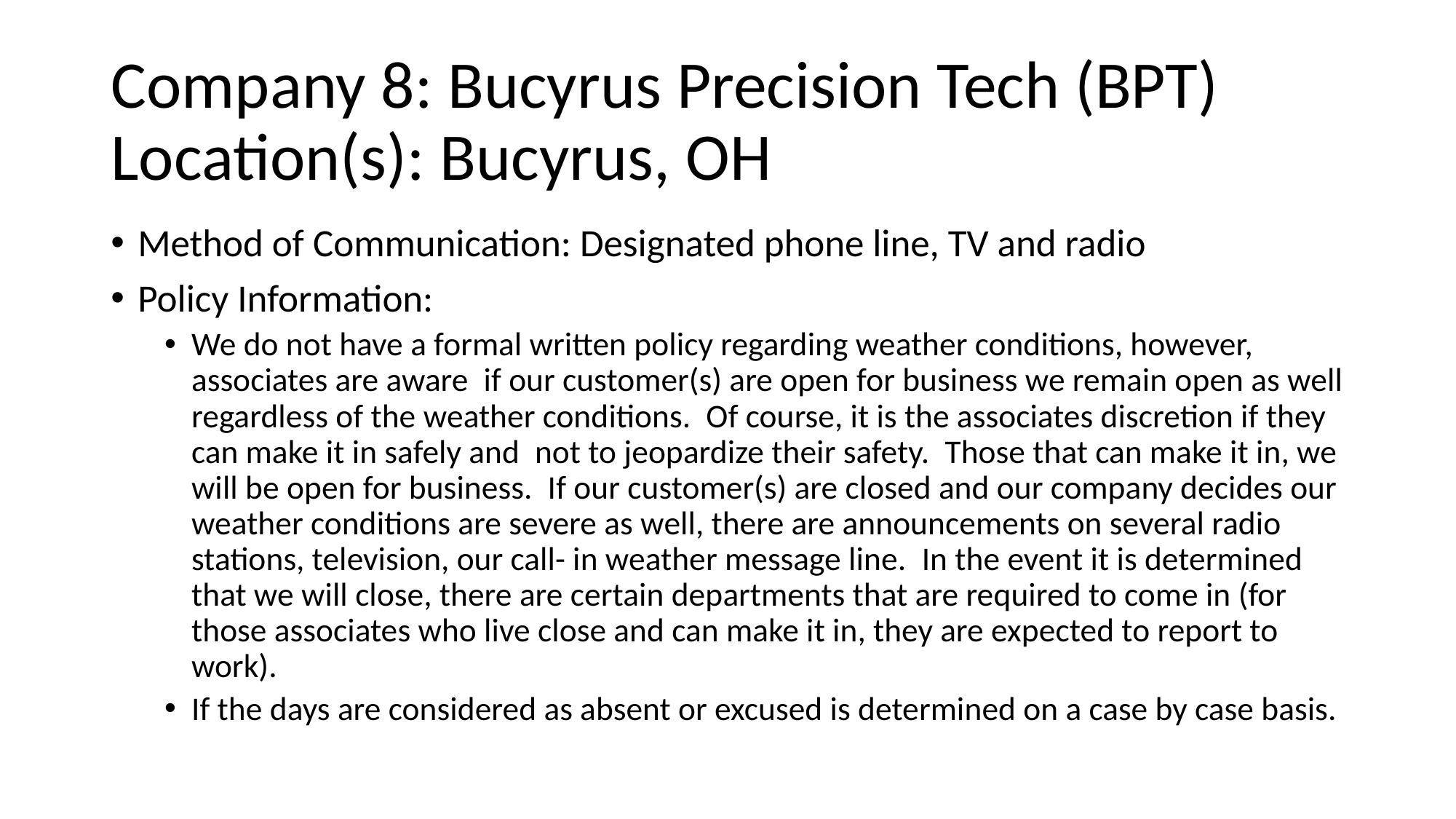

# Company 8: Bucyrus Precision Tech (BPT) Location(s): Bucyrus, OH
Method of Communication: Designated phone line, TV and radio
Policy Information:
We do not have a formal written policy regarding weather conditions, however, associates are aware  if our customer(s) are open for business we remain open as well regardless of the weather conditions.  Of course, it is the associates discretion if they can make it in safely and  not to jeopardize their safety.  Those that can make it in, we will be open for business.  If our customer(s) are closed and our company decides our weather conditions are severe as well, there are announcements on several radio stations, television, our call- in weather message line.  In the event it is determined that we will close, there are certain departments that are required to come in (for those associates who live close and can make it in, they are expected to report to work).
If the days are considered as absent or excused is determined on a case by case basis.